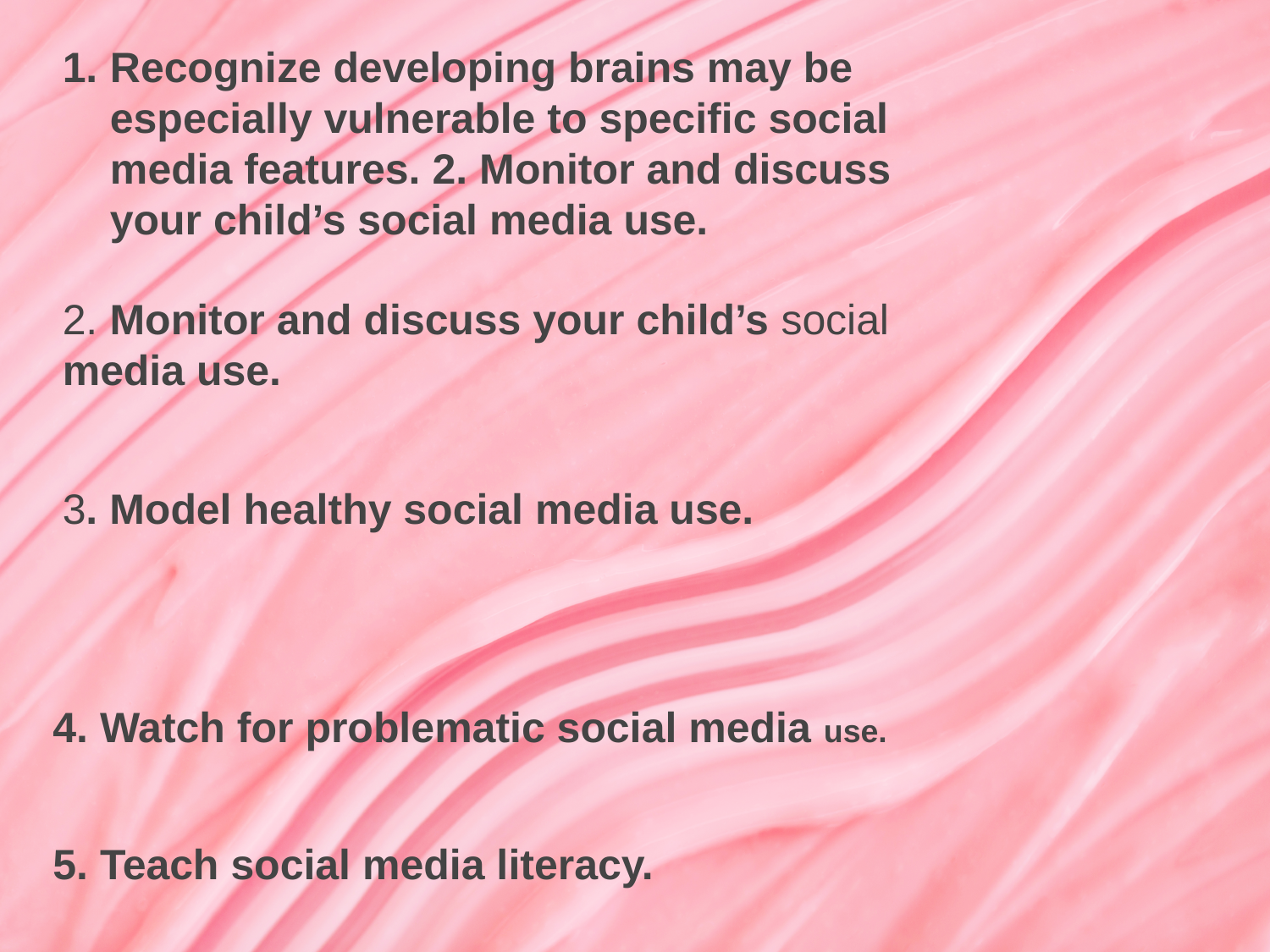

Recognize developing brains may be especially vulnerable to specific social media features. 2. Monitor and discuss your child’s social media use.

2. Monitor and discuss your child’s social media use.
3. Model healthy social media use.
4. Watch for problematic social media use.
5. Teach social media literacy.